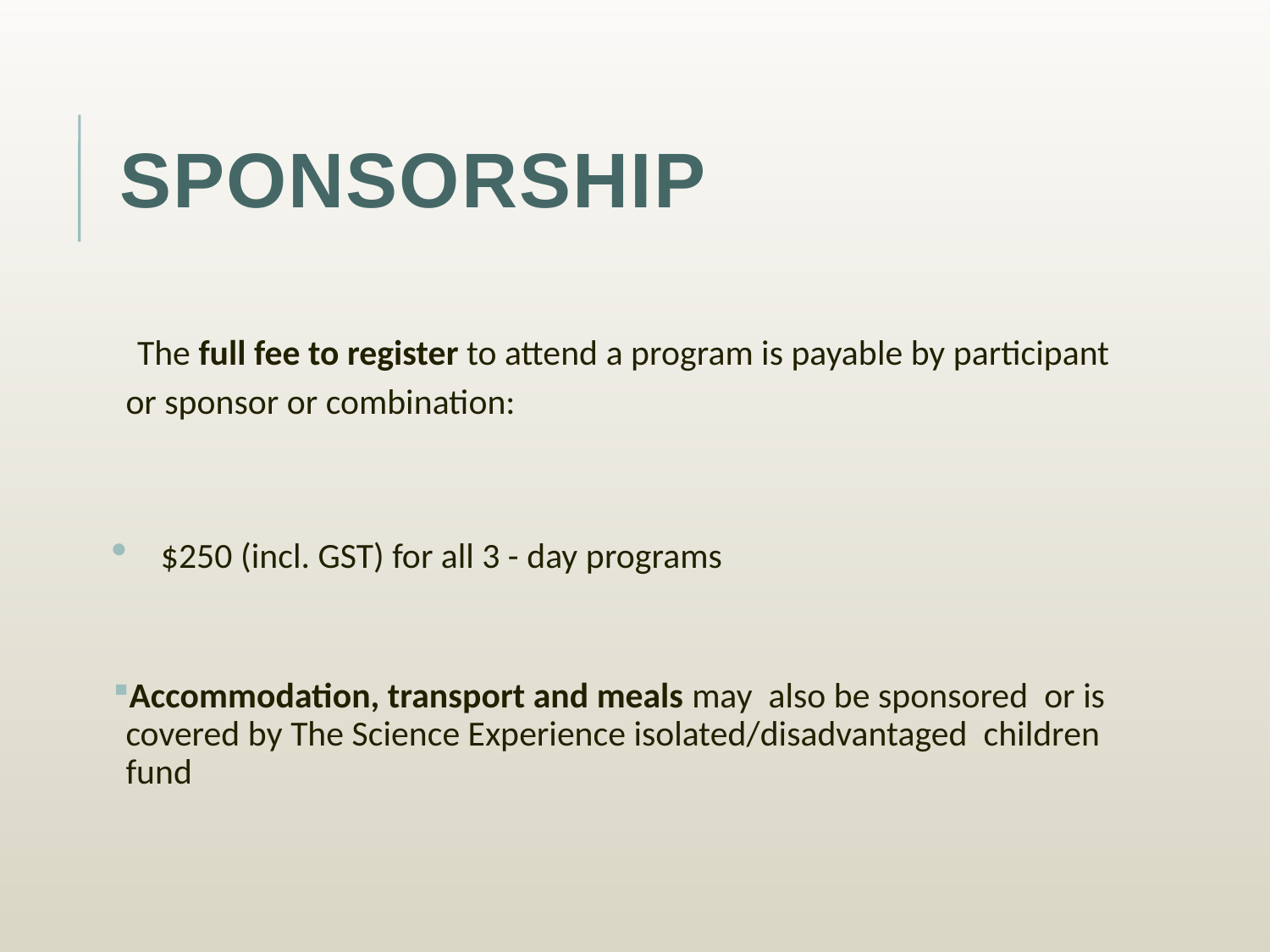

# SPONSORSHIP
The full fee to register to attend a program is payable by participant or sponsor or combination:

$250 (incl. GST) for all 3 - day programs

Accommodation, transport and meals may  also be sponsored  or is covered by The Science Experience isolated/disadvantaged  children fund